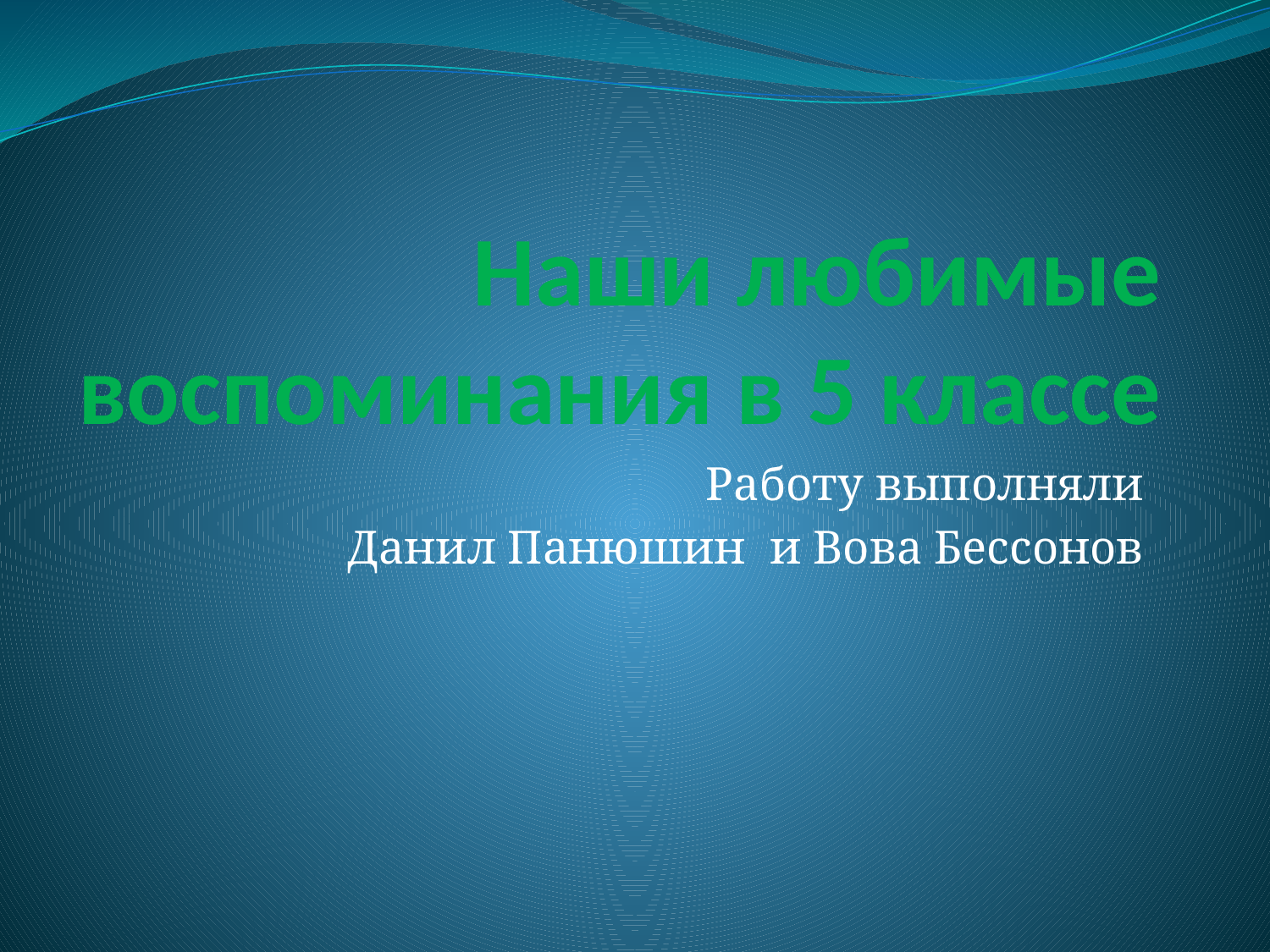

# Наши любимые воспоминания в 5 классе
Работу выполняли
Данил Панюшин  и Вова Бессонов